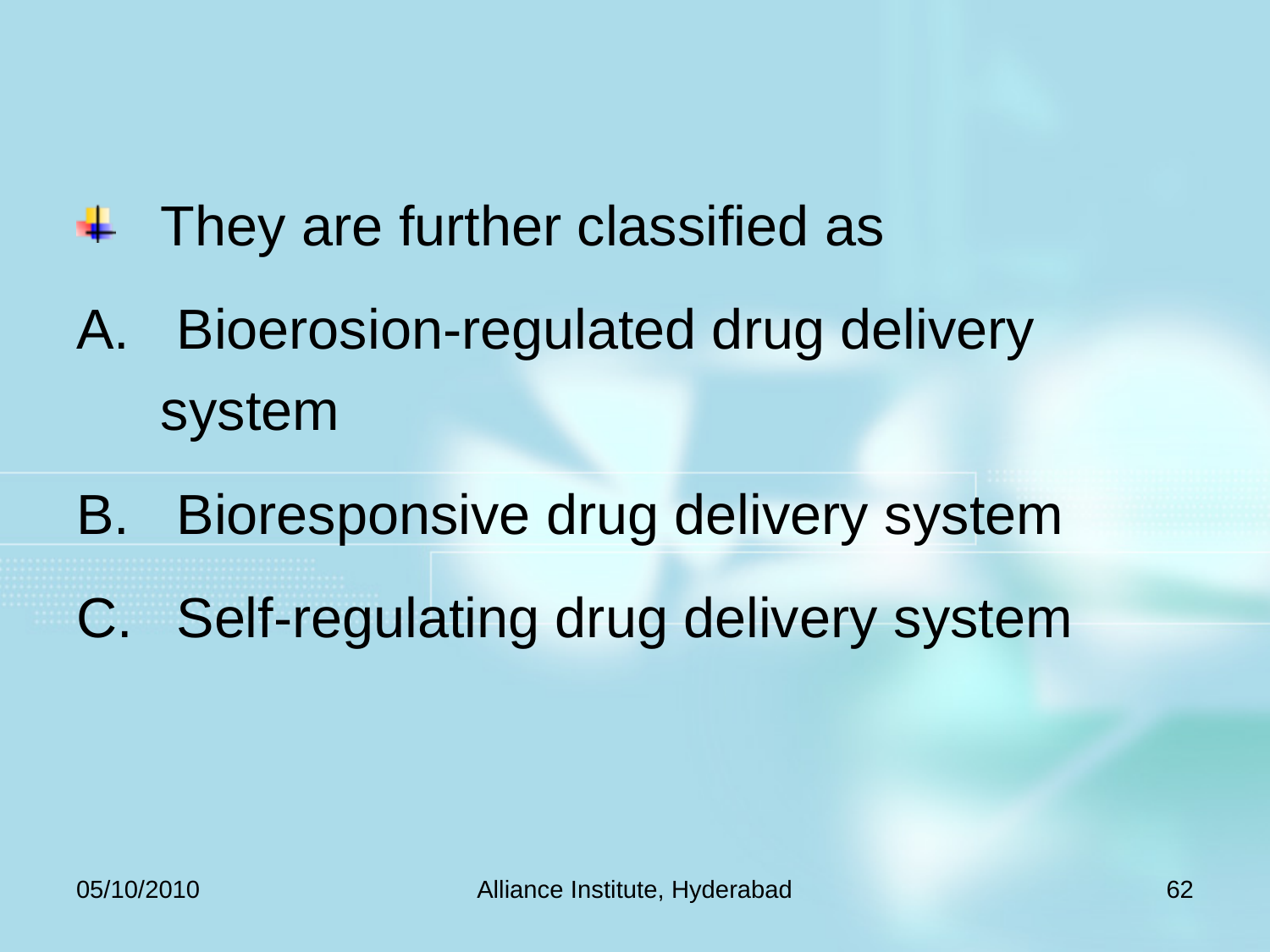

They are further classified as
 Bioerosion-regulated drug delivery system
 Bioresponsive drug delivery system
 Self-regulating drug delivery system
05/10/2010
Alliance Institute, Hyderabad
62